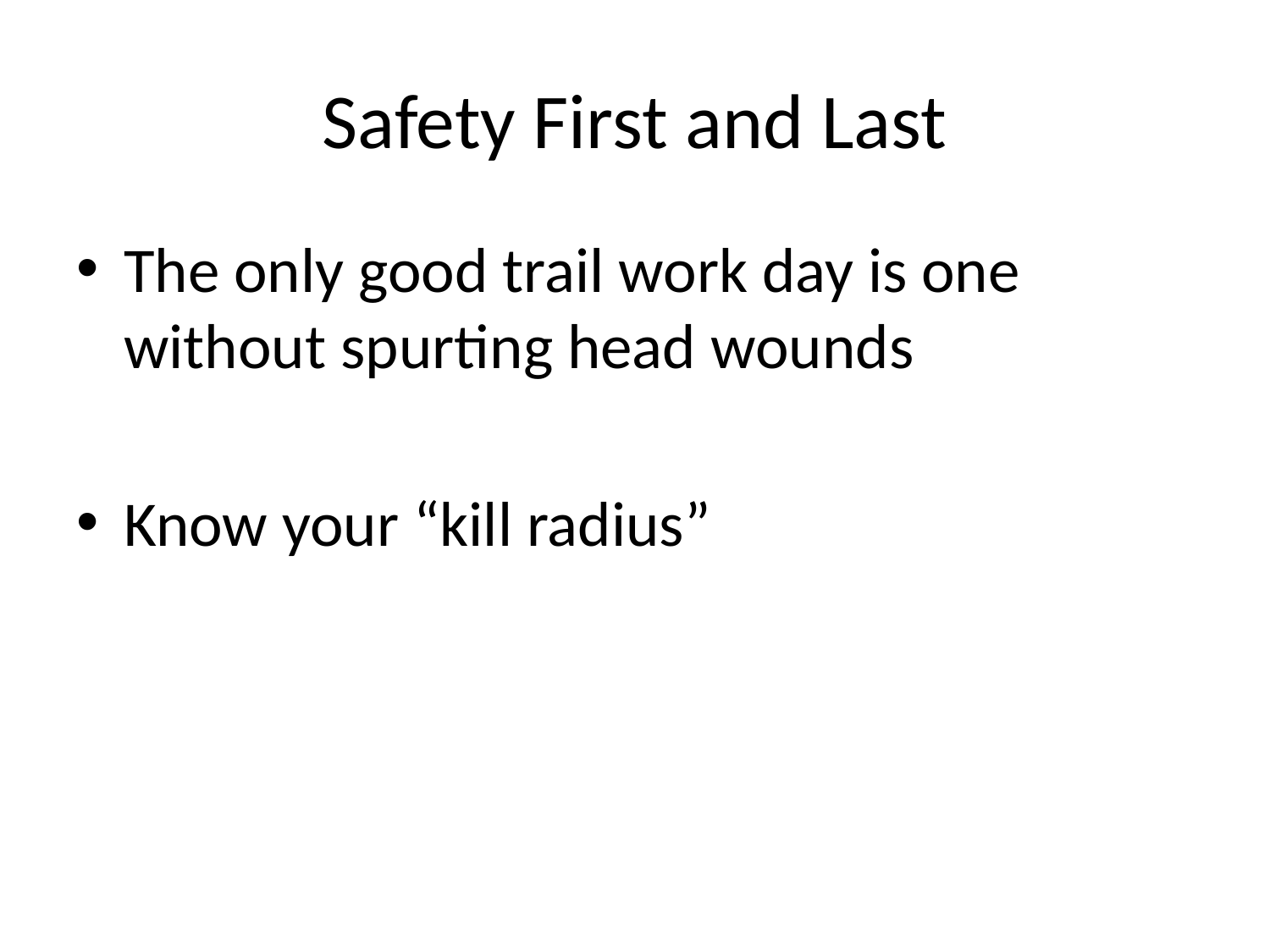

# Safety First and Last
The only good trail work day is one without spurting head wounds

Know your “kill radius”